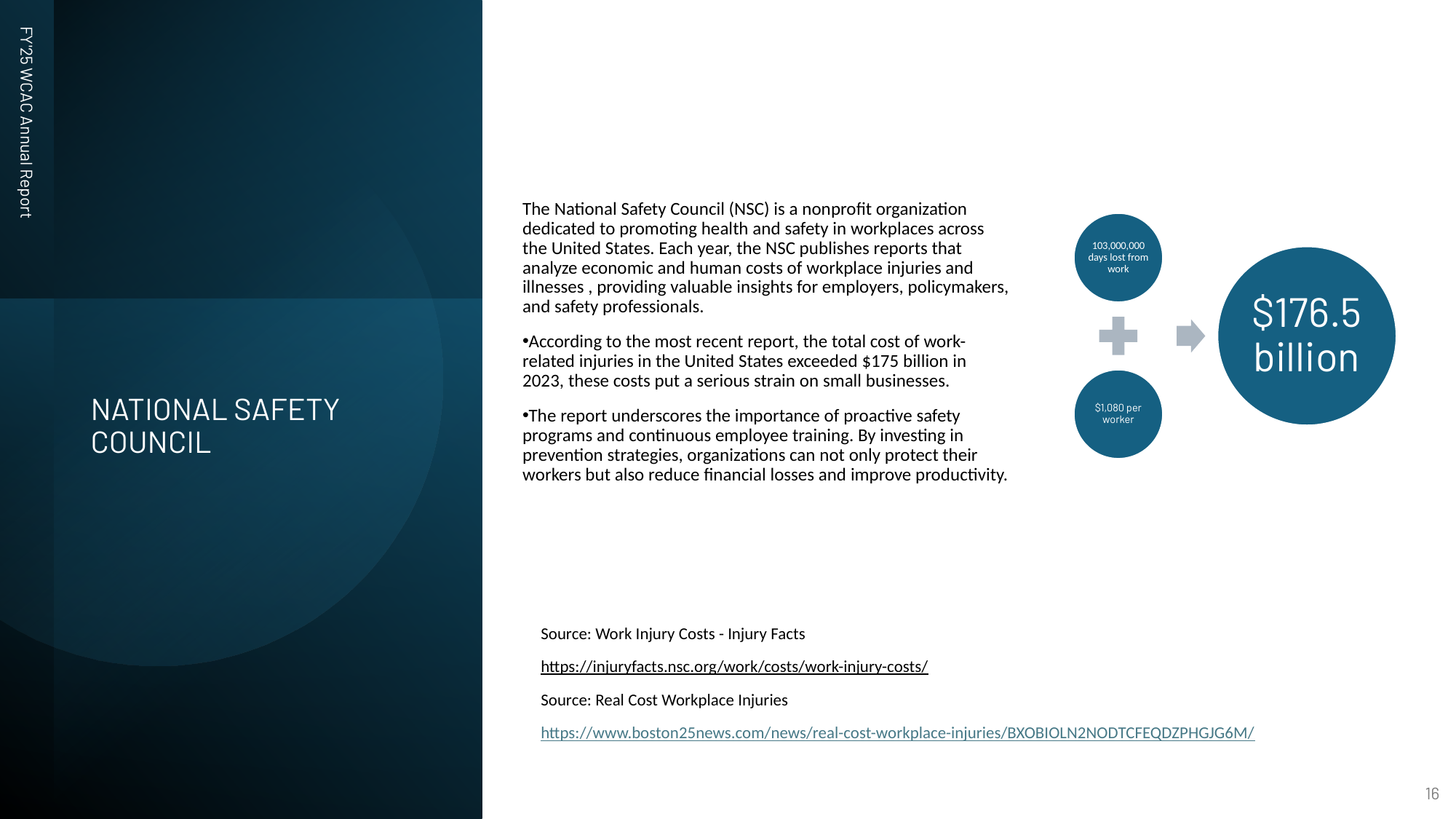

The National Safety Council (NSC) is a nonprofit organization dedicated to promoting health and safety in workplaces across the United States. Each year, the NSC publishes reports that analyze economic and human costs of workplace injuries and illnesses , providing valuable insights for employers, policymakers, and safety professionals.
According to the most recent report, the total cost of work-related injuries in the United States exceeded $175 billion in 2023, these costs put a serious strain on small businesses.
The report underscores the importance of proactive safety programs and continuous employee training. By investing in prevention strategies, organizations can not only protect their workers but also reduce financial losses and improve productivity.

103,000,000 days lost from work

$1,080 per worker

$176.5 billion
FY'25 WCAC Annual Report

# NATIONAL SAFETY COUNCIL

Source: Work Injury Costs - Injury Facts
https://injuryfacts.nsc.org/work/costs/work-injury-costs/
Source: Real Cost Workplace Injuries
https://www.boston25news.com/news/real-cost-workplace-injuries/BXOBIOLN2NODTCFEQDZPHGJG6M/

16